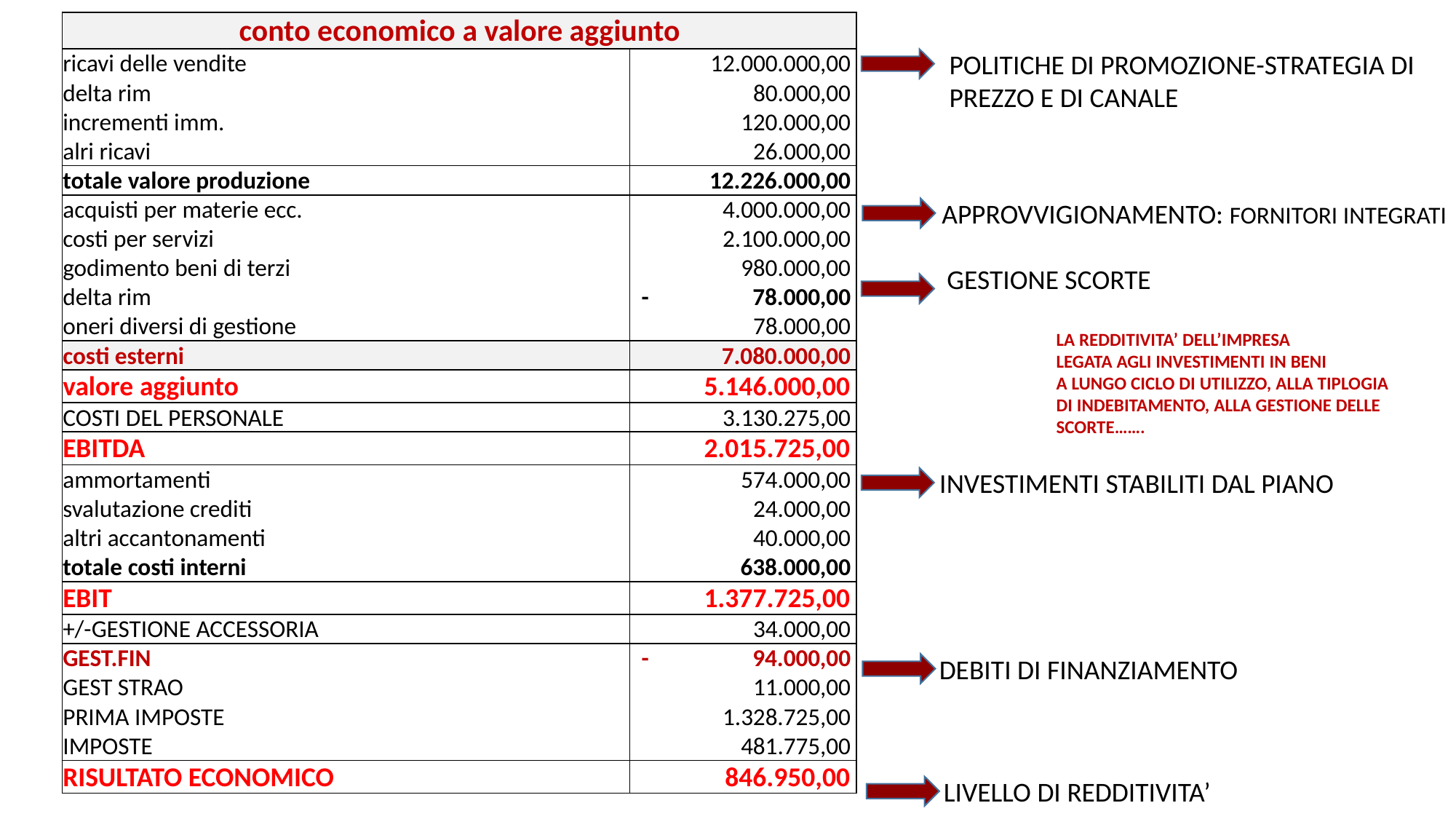

| conto economico a valore aggiunto |  |
| --- | --- |
| ricavi delle vendite | 12.000.000,00 |
| delta rim | 80.000,00 |
| incrementi imm. | 120.000,00 |
| alri ricavi | 26.000,00 |
| totale valore produzione | 12.226.000,00 |
| acquisti per materie ecc. | 4.000.000,00 |
| costi per servizi | 2.100.000,00 |
| godimento beni di terzi | 980.000,00 |
| delta rim | - 78.000,00 |
| oneri diversi di gestione | 78.000,00 |
| costi esterni | 7.080.000,00 |
| valore aggiunto | 5.146.000,00 |
| COSTI DEL PERSONALE | 3.130.275,00 |
| EBITDA | 2.015.725,00 |
| ammortamenti | 574.000,00 |
| svalutazione crediti | 24.000,00 |
| altri accantonamenti | 40.000,00 |
| totale costi interni | 638.000,00 |
| EBIT | 1.377.725,00 |
| +/-GESTIONE ACCESSORIA | 34.000,00 |
| GEST.FIN | - 94.000,00 |
| GEST STRAO | 11.000,00 |
| PRIMA IMPOSTE | 1.328.725,00 |
| IMPOSTE | 481.775,00 |
| RISULTATO ECONOMICO | 846.950,00 |
POLITICHE DI PROMOZIONE-STRATEGIA DI
PREZZO E DI CANALE

APPROVVIGIONAMENTO: FORNITORI INTEGRATI

GESTIONE SCORTE

LA REDDITIVITA’ DELL’IMPRESA
LEGATA AGLI INVESTIMENTI IN BENI
A LUNGO CICLO DI UTILIZZO, ALLA TIPLOGIA
DI INDEBITAMENTO, ALLA GESTIONE DELLE
SCORTE…….
INVESTIMENTI STABILITI DAL PIANO

DEBITI DI FINANZIAMENTO

LIVELLO DI REDDITIVITA’